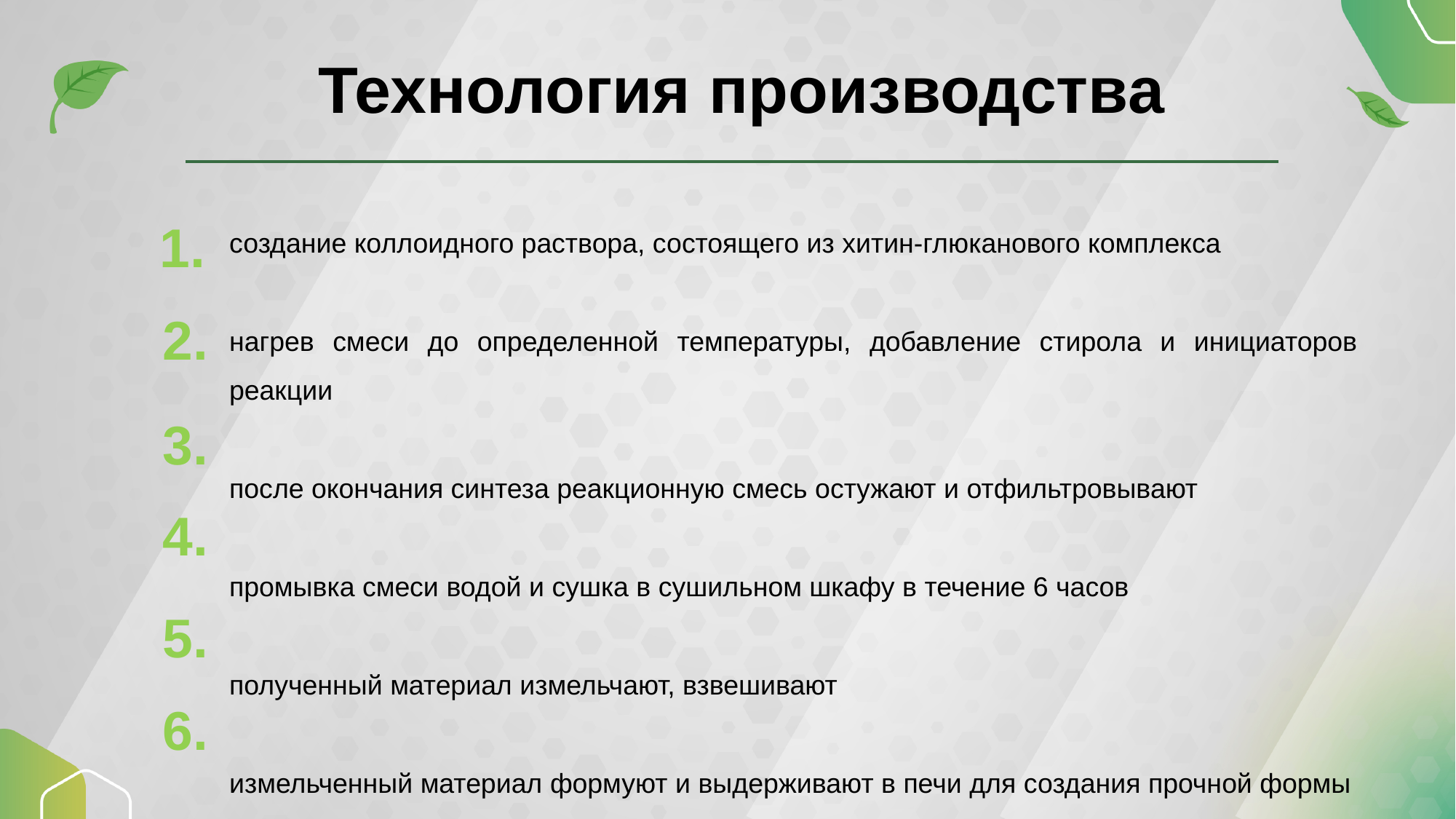

# Технология производства

создание коллоидного раствора, состоящего из хитин-глюканового комплекса

нагрев смеси до определенной температуры, добавление стирола и инициаторов реакции

после окончания синтеза реакционную смесь остужают и отфильтровывают

промывка смеси водой и сушка в сушильном шкафу в течение 6 часов

полученный материал измельчают, взвешивают

измельченный материал формуют и выдерживают в печи для создания прочной формы
1.
2.
3.
4.
5.
6.